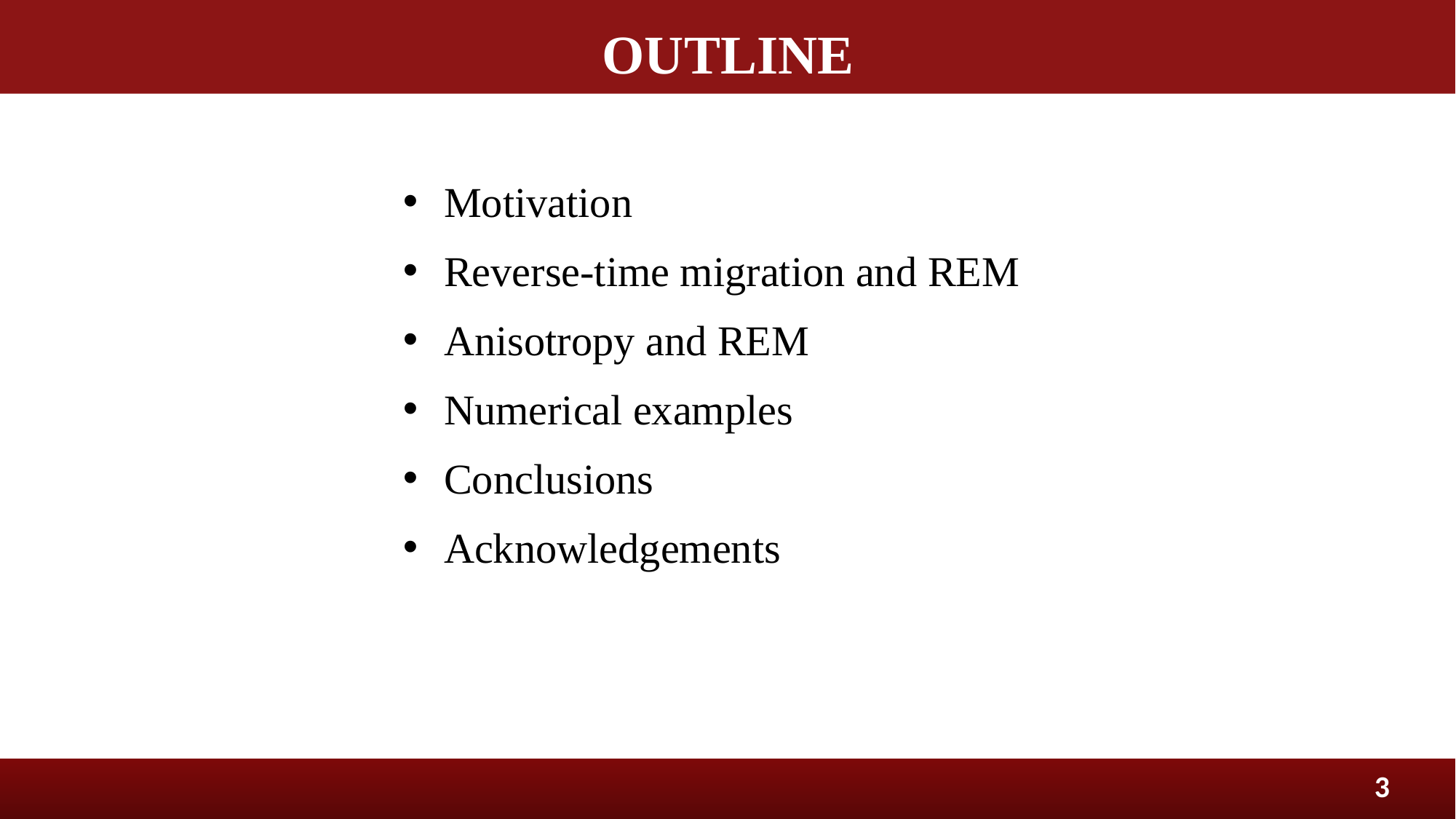

OUTLINE
Motivation
Reverse-time migration and REM
Anisotropy and REM
Numerical examples
Conclusions
Acknowledgements
3